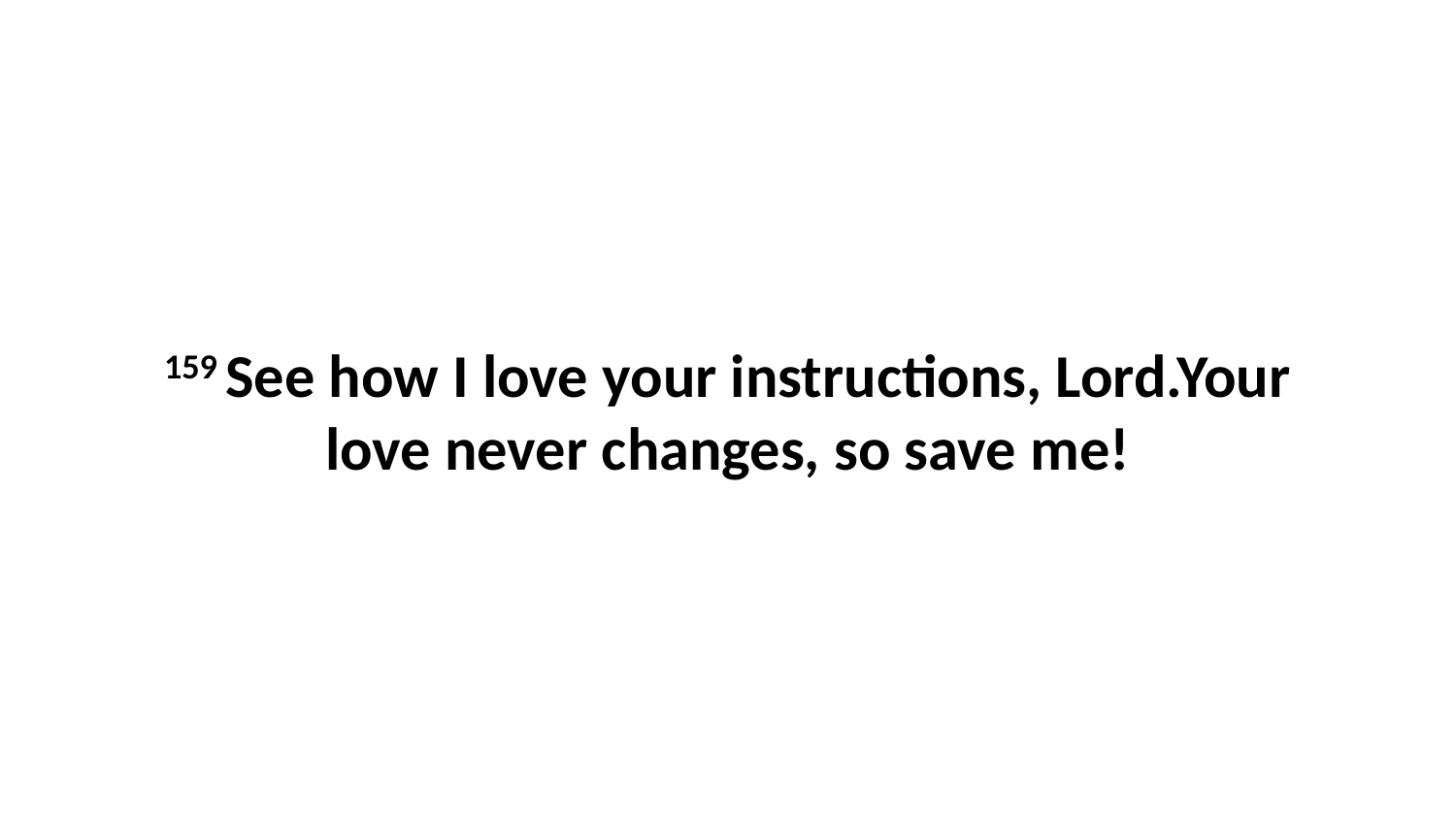

159 See how I love your instructions, Lord.Your love never changes, so save me!